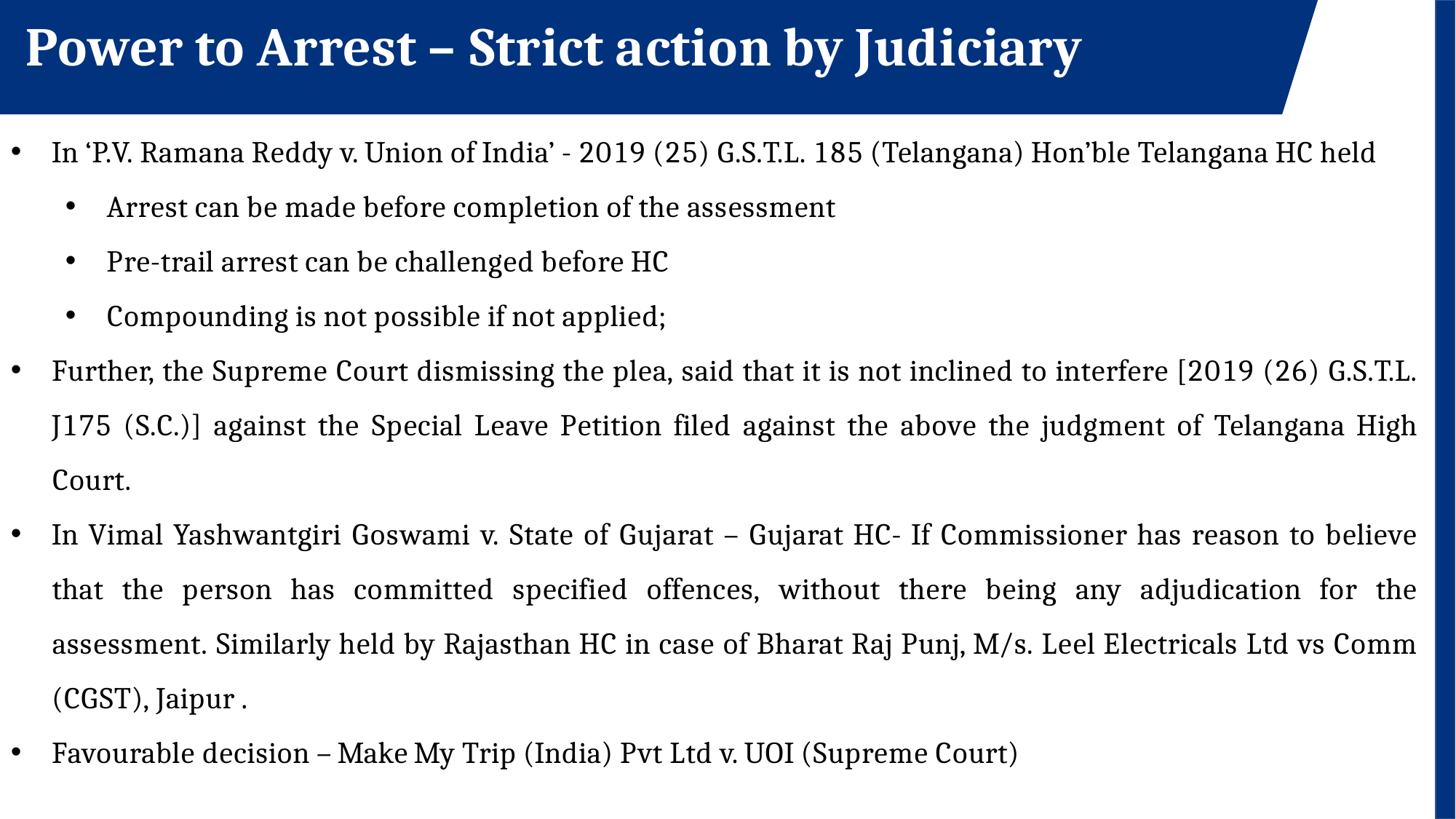

Power to Arrest – Strict action by Judiciary
In ‘P.V. Ramana Reddy v. Union of India’ - 2019 (25) G.S.T.L. 185 (Telangana) Hon’ble Telangana HC held
Arrest can be made before completion of the assessment
Pre-trail arrest can be challenged before HC
Compounding is not possible if not applied;
Further, the Supreme Court dismissing the plea, said that it is not inclined to interfere [2019 (26) G.S.T.L. J175 (S.C.)] against the Special Leave Petition filed against the above the judgment of Telangana High Court.
In Vimal Yashwantgiri Goswami v. State of Gujarat – Gujarat HC- If Commissioner has reason to believe that the person has committed specified offences, without there being any adjudication for the assessment. Similarly held by Rajasthan HC in case of Bharat Raj Punj, M/s. Leel Electricals Ltd vs Comm (CGST), Jaipur .
Favourable decision – Make My Trip (India) Pvt Ltd v. UOI (Supreme Court)